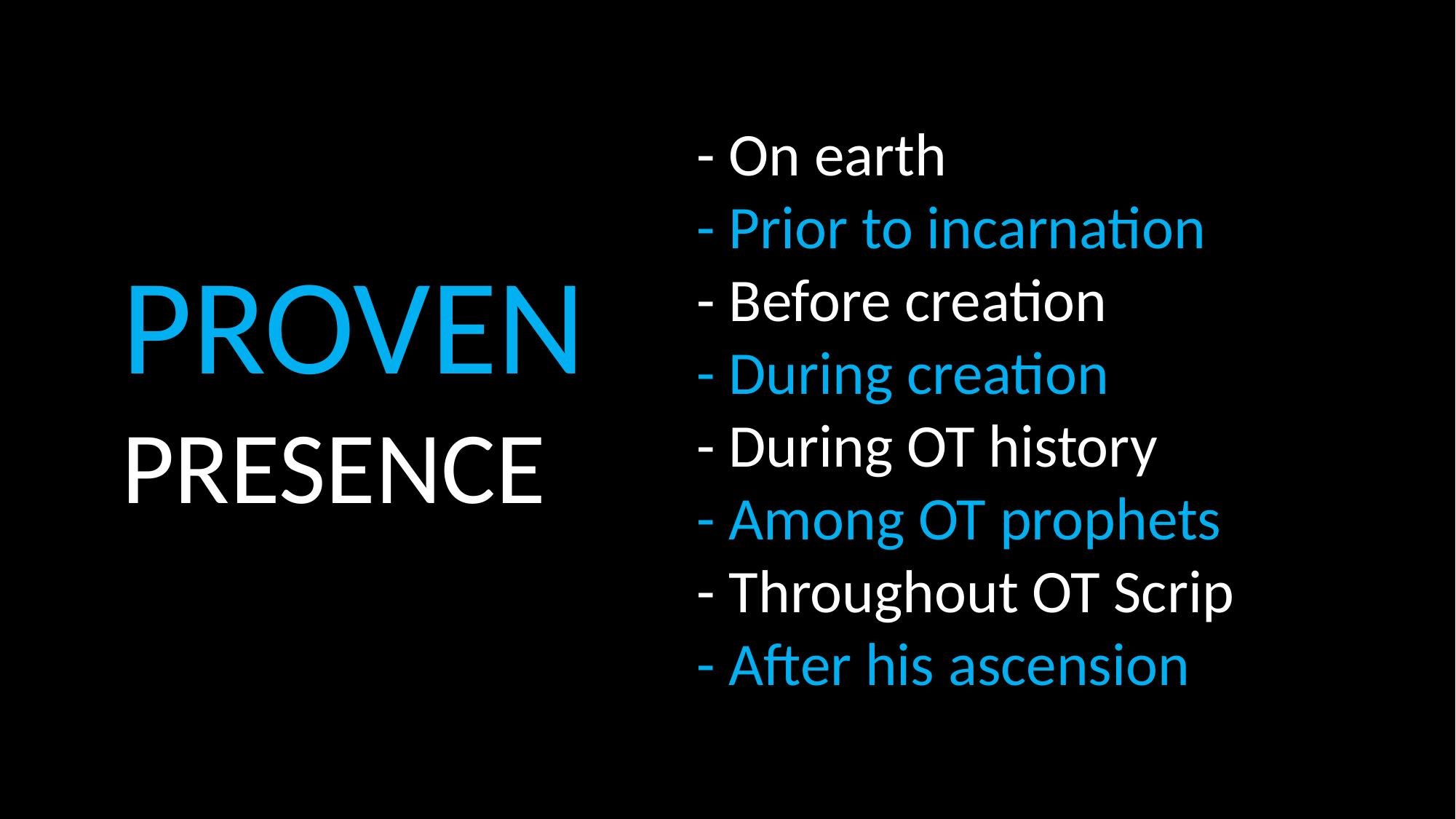

- On earth
- Prior to incarnation
- Before creation
- During creation
- During OT history
- Among OT prophets
- Throughout OT Scrip
- After his ascension
PROVEN
PRESENCE